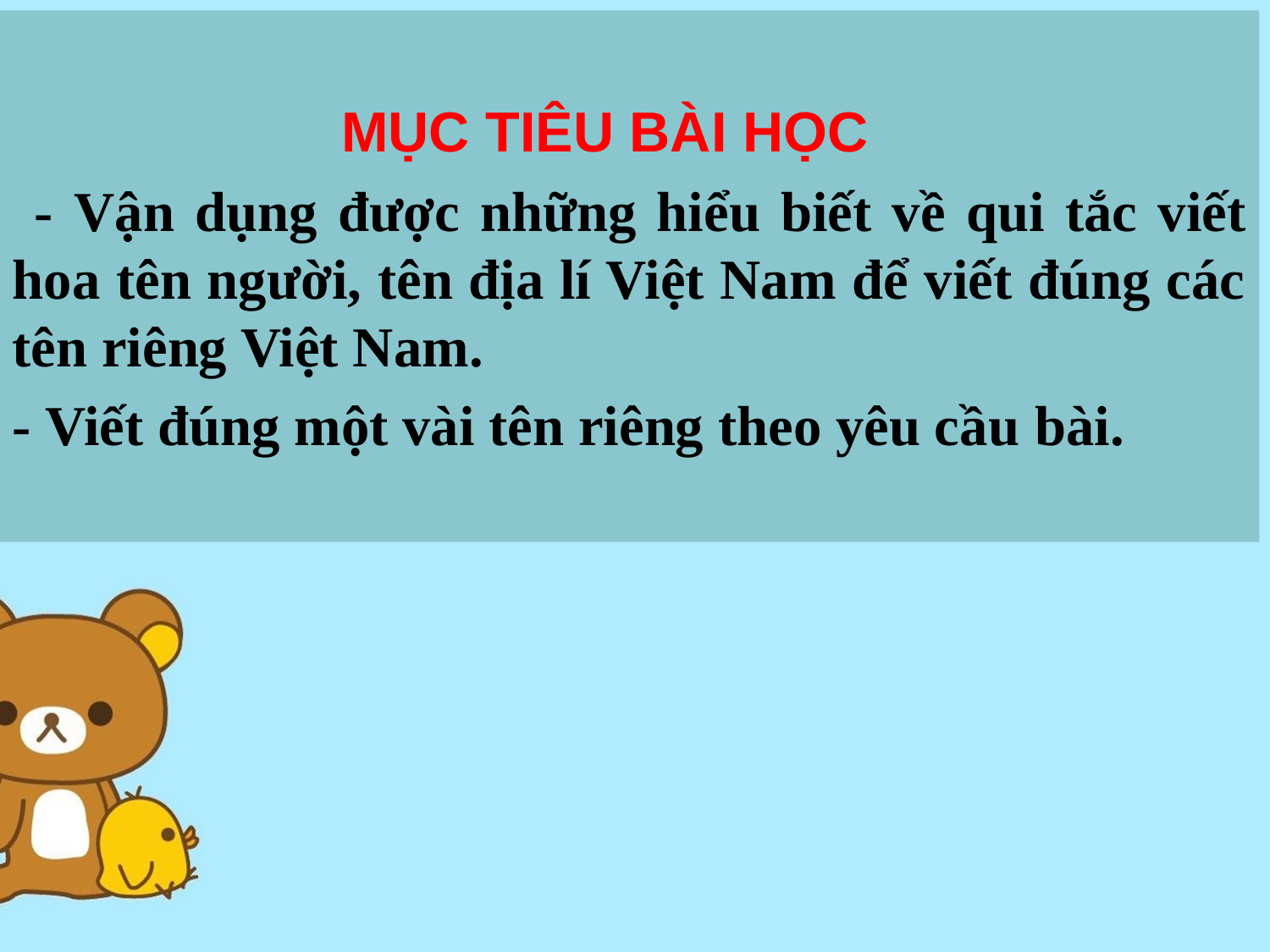

MỤC TIÊU BÀI HỌC
 - Vận dụng được những hiểu biết về qui tắc viết hoa tên người, tên địa lí Việt Nam để viết đúng các tên riêng Việt Nam.
- Viết đúng một vài tên riêng theo yêu cầu bài.